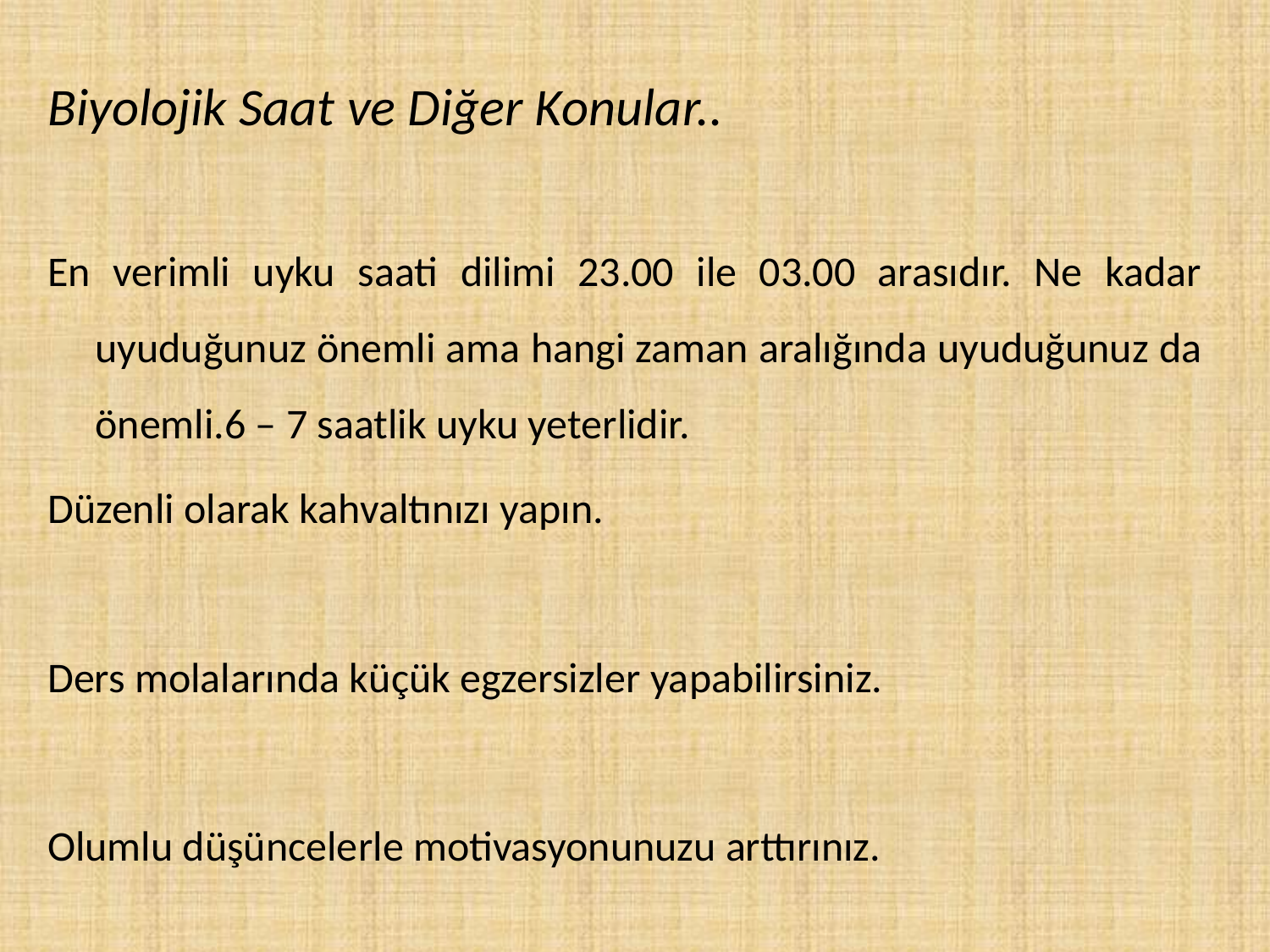

Biyolojik Saat ve Diğer Konular..

En verimli uyku saati dilimi 23.00 ile 03.00 arasıdır. Ne kadar uyuduğunuz önemli ama hangi zaman aralığında uyuduğunuz da önemli.6 – 7 saatlik uyku yeterlidir.
Düzenli olarak kahvaltınızı yapın.

Ders molalarında küçük egzersizler yapabilirsiniz.

Olumlu düşüncelerle motivasyonunuzu arttırınız.